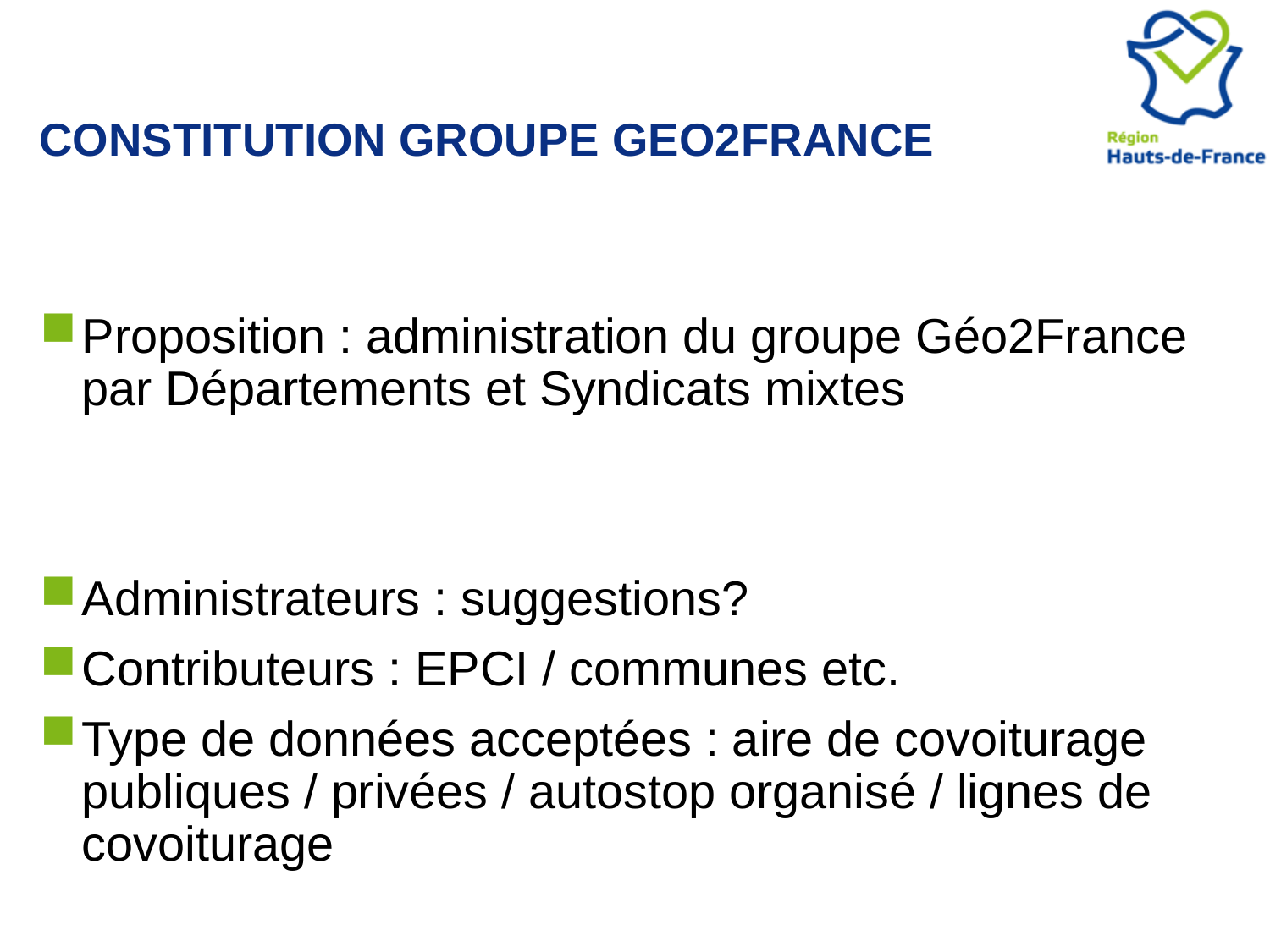

# Constitution groupe geo2france

Proposition : administration du groupe Géo2France par Départements et Syndicats mixtes

Administrateurs : suggestions?
Contributeurs : EPCI / communes etc.
Type de données acceptées : aire de covoiturage publiques / privées / autostop organisé / lignes de covoiturage